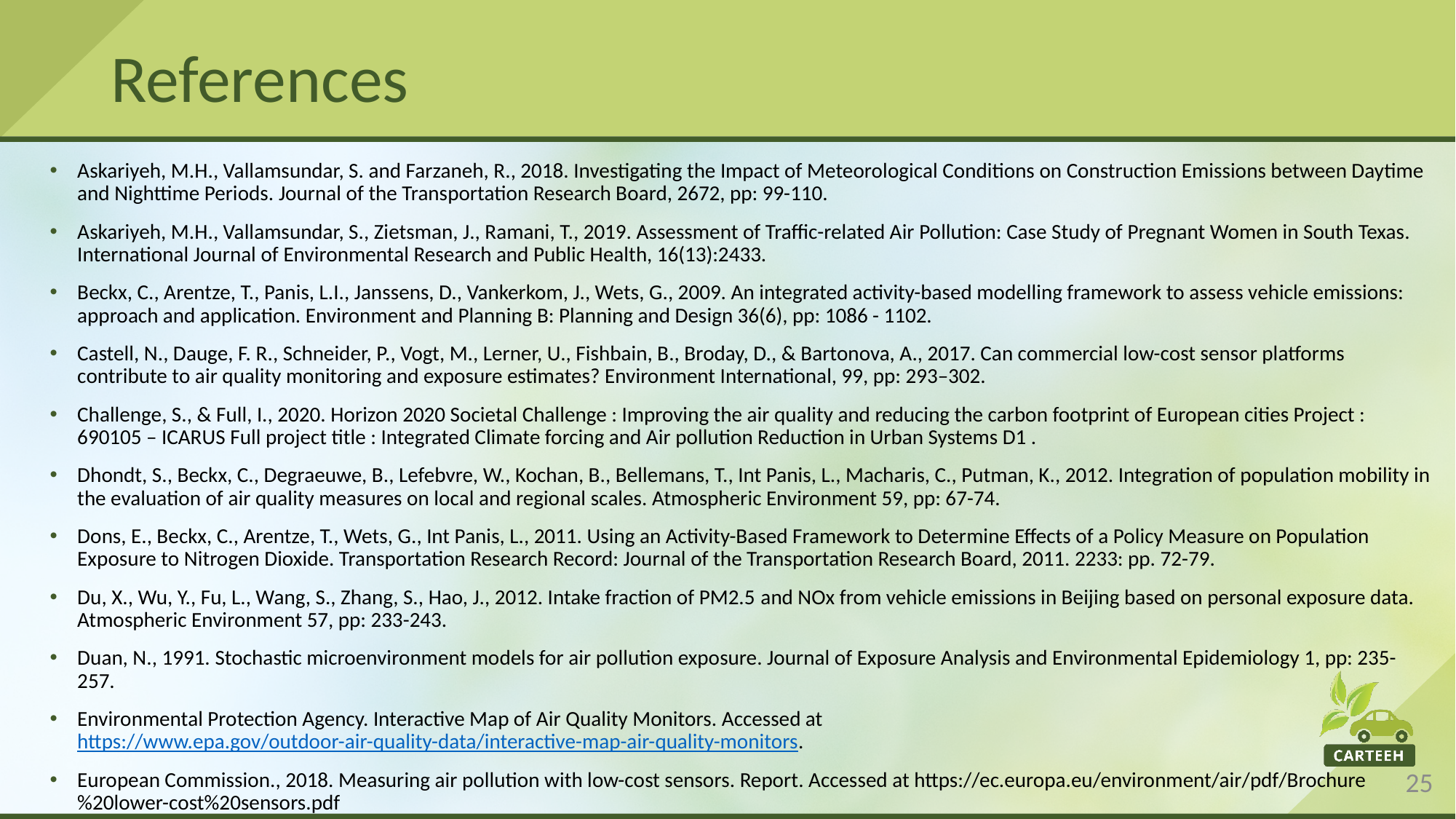

# References
Askariyeh, M.H., Vallamsundar, S. and Farzaneh, R., 2018. Investigating the Impact of Meteorological Conditions on Construction Emissions between Daytime and Nighttime Periods. Journal of the Transportation Research Board, 2672, pp: 99-110.
Askariyeh, M.H., Vallamsundar, S., Zietsman, J., Ramani, T., 2019. Assessment of Traffic-related Air Pollution: Case Study of Pregnant Women in South Texas. International Journal of Environmental Research and Public Health, 16(13):2433.
Beckx, C., Arentze, T., Panis, L.I., Janssens, D., Vankerkom, J., Wets, G., 2009. An integrated activity-based modelling framework to assess vehicle emissions: approach and application. Environment and Planning B: Planning and Design 36(6), pp: 1086 - 1102.
Castell, N., Dauge, F. R., Schneider, P., Vogt, M., Lerner, U., Fishbain, B., Broday, D., & Bartonova, A., 2017. Can commercial low-cost sensor platforms contribute to air quality monitoring and exposure estimates? Environment International, 99, pp: 293–302.
Challenge, S., & Full, I., 2020. Horizon 2020 Societal Challenge : Improving the air quality and reducing the carbon footprint of European cities Project : 690105 – ICARUS Full project title : Integrated Climate forcing and Air pollution Reduction in Urban Systems D1 .
Dhondt, S., Beckx, C., Degraeuwe, B., Lefebvre, W., Kochan, B., Bellemans, T., Int Panis, L., Macharis, C., Putman, K., 2012. Integration of population mobility in the evaluation of air quality measures on local and regional scales. Atmospheric Environment 59, pp: 67-74.
Dons, E., Beckx, C., Arentze, T., Wets, G., Int Panis, L., 2011. Using an Activity-Based Framework to Determine Effects of a Policy Measure on Population Exposure to Nitrogen Dioxide. Transportation Research Record: Journal of the Transportation Research Board, 2011. 2233: pp. 72-79.
Du, X., Wu, Y., Fu, L., Wang, S., Zhang, S., Hao, J., 2012. Intake fraction of PM2.5 and NOx from vehicle emissions in Beijing based on personal exposure data. Atmospheric Environment 57, pp: 233-243.
Duan, N., 1991. Stochastic microenvironment models for air pollution exposure. Journal of Exposure Analysis and Environmental Epidemiology 1, pp: 235-257.
Environmental Protection Agency. Interactive Map of Air Quality Monitors. Accessed at https://www.epa.gov/outdoor-air-quality-data/interactive-map-air-quality-monitors.
European Commission., 2018. Measuring air pollution with low-cost sensors. Report. Accessed at https://ec.europa.eu/environment/air/pdf/Brochure%20lower-cost%20sensors.pdf